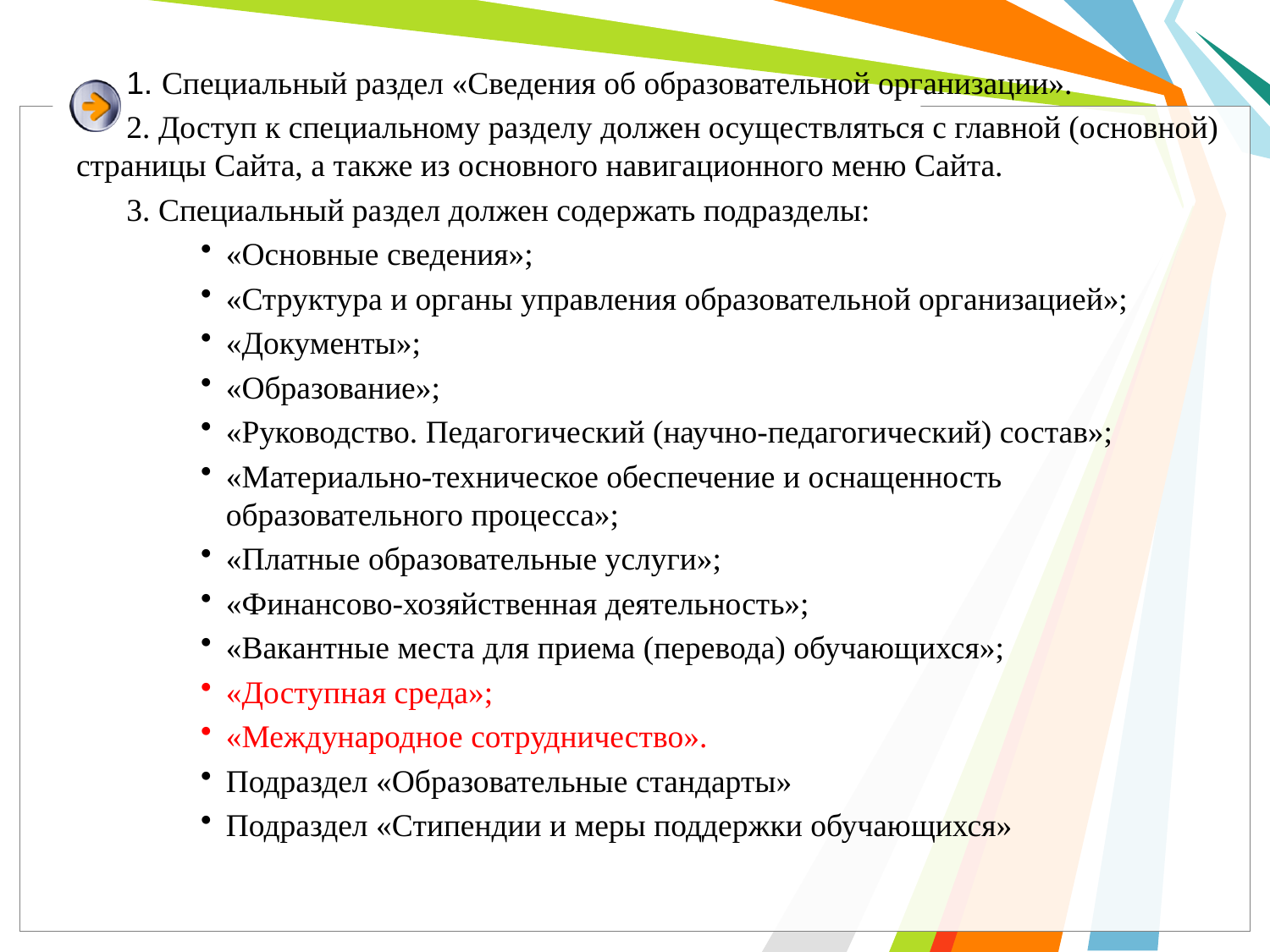

1. Специальный раздел «Сведения об образовательной организации».
2. Доступ к специальному разделу должен осуществляться с главной (основной) страницы Сайта, а также из основного навигационного меню Сайта.
3. Специальный раздел должен содержать подразделы:
«Основные сведения»;
«Структура и органы управления образовательной организацией»;
«Документы»;
«Образование»;
«Руководство. Педагогический (научно-педагогический) состав»;
«Материально-техническое обеспечение и оснащенность образовательного процесса»;
«Платные образовательные услуги»;
«Финансово-хозяйственная деятельность»;
«Вакантные места для приема (перевода) обучающихся»;
«Доступная среда»;
«Международное сотрудничество».
Подраздел «Образовательные стандарты»
Подраздел «Стипендии и меры поддержки обучающихся»